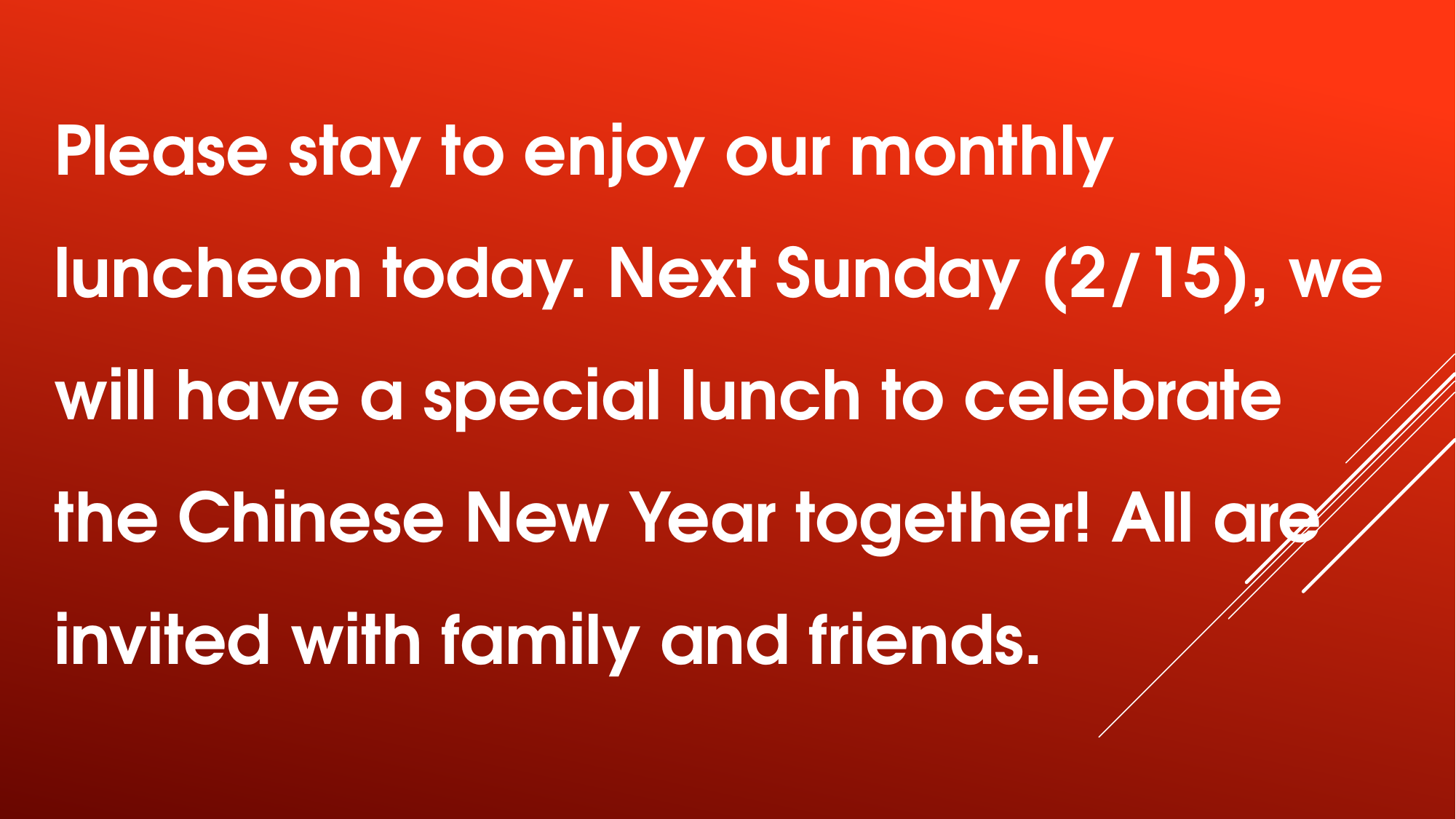

# Please stay to enjoy our monthly luncheon today. Next Sunday (2/15), we will have a special lunch to celebrate the Chinese New Year together! All are invited with family and friends.